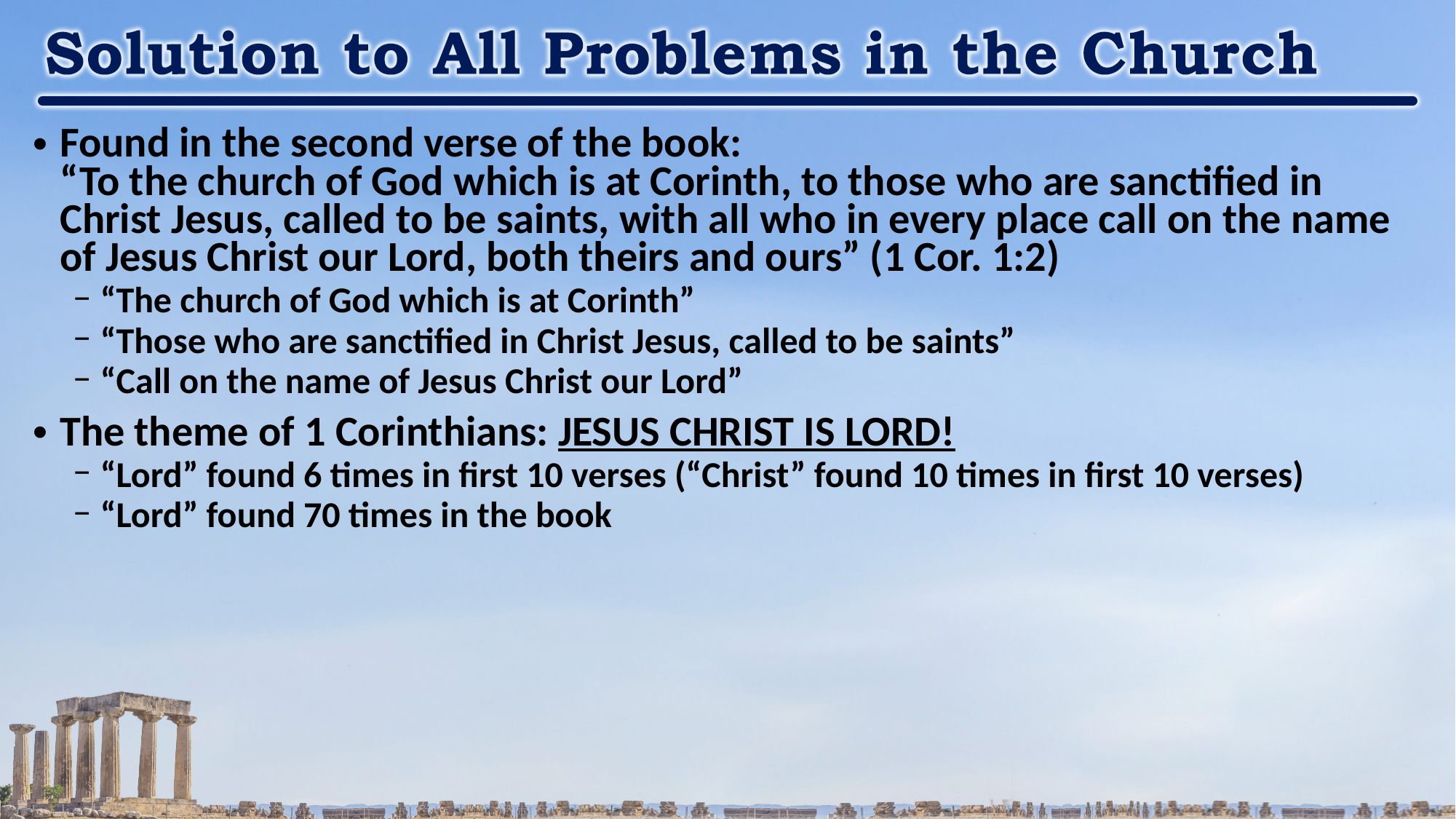

Found in the second verse of the book:
“To the church of God which is at Corinth, to those who are sanctified in Christ Jesus, called to be saints, with all who in every place call on the name of Jesus Christ our Lord, both theirs and ours” (1 Cor. 1:2)
“The church of God which is at Corinth”
“Those who are sanctified in Christ Jesus, called to be saints”
“Call on the name of Jesus Christ our Lord”
The theme of 1 Corinthians: JESUS CHRIST IS LORD!
“Lord” found 6 times in first 10 verses (“Christ” found 10 times in first 10 verses)
“Lord” found 70 times in the book